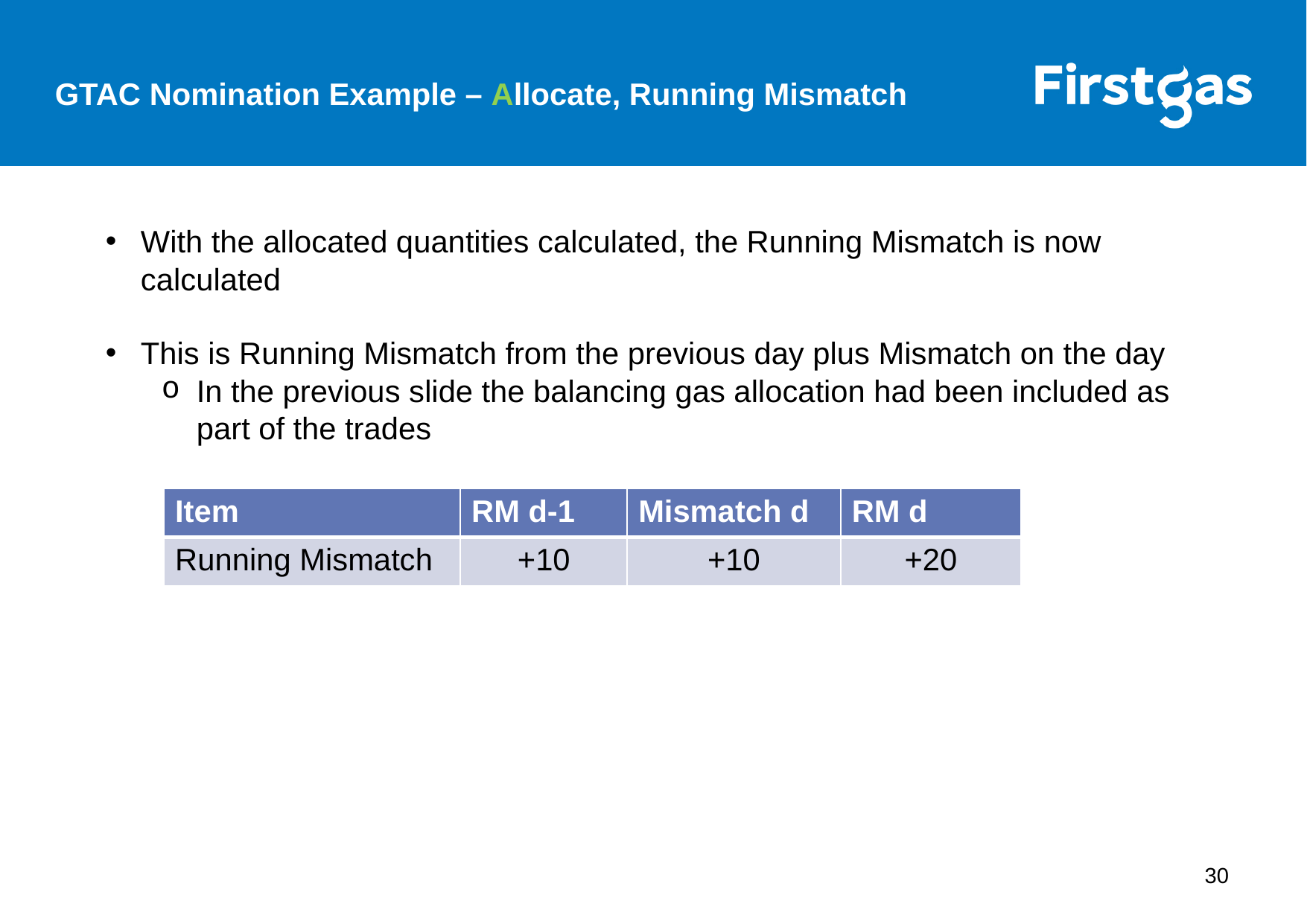

GTAC Nomination Example – Allocate, Running Mismatch
With the allocated quantities calculated, the Running Mismatch is now calculated

This is Running Mismatch from the previous day plus Mismatch on the day
In the previous slide the balancing gas allocation had been included as part of the trades
| Item | RM d-1 | Mismatch d | RM d |
| --- | --- | --- | --- |
| Running Mismatch | +10 | +10 | +20 |
30